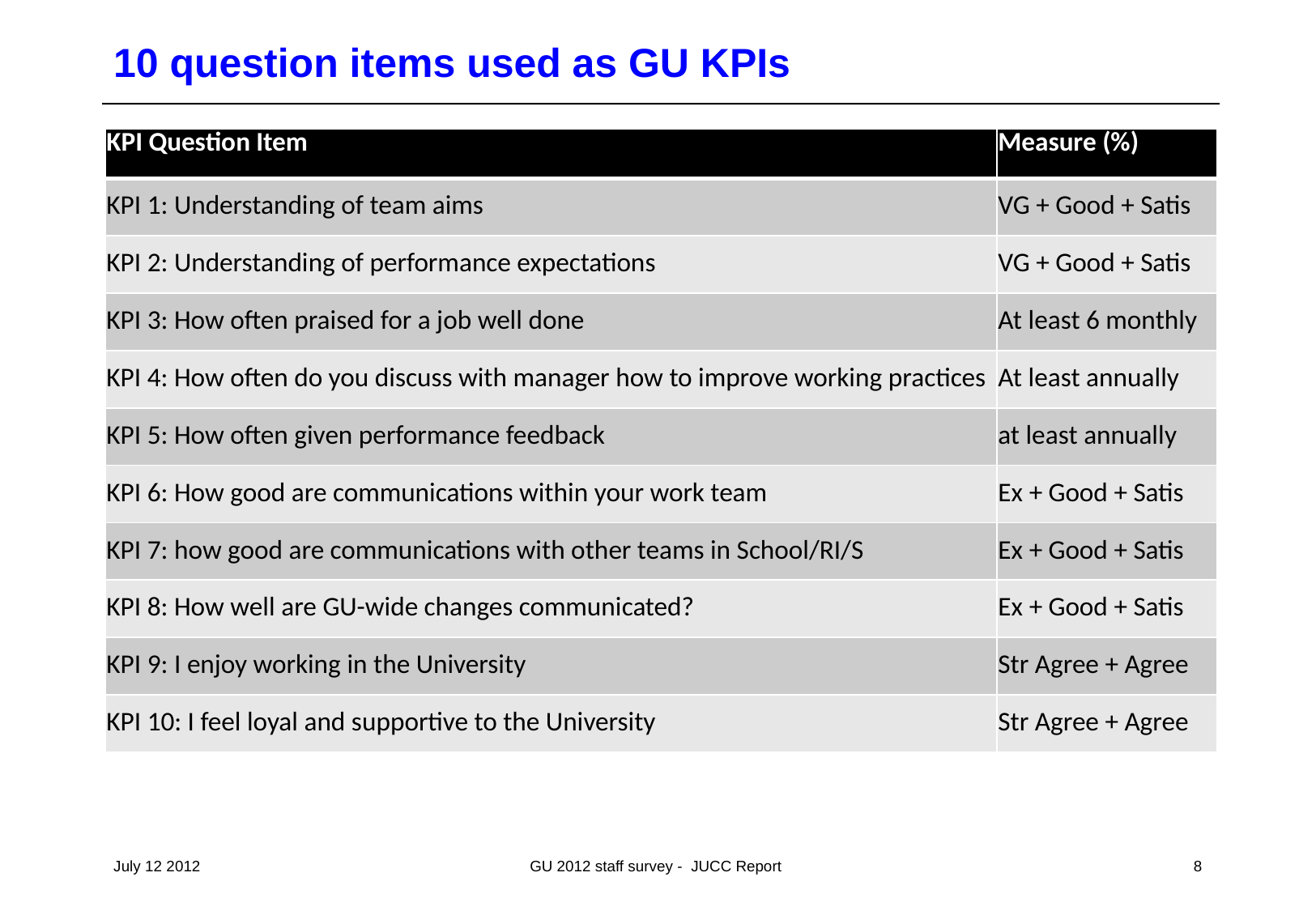

# 10 question items used as GU KPIs
| KPI Question Item | Measure (%) |
| --- | --- |
| KPI 1: Understanding of team aims | VG + Good + Satis |
| KPI 2: Understanding of performance expectations | VG + Good + Satis |
| KPI 3: How often praised for a job well done | At least 6 monthly |
| KPI 4: How often do you discuss with manager how to improve working practices | At least annually |
| KPI 5: How often given performance feedback | at least annually |
| KPI 6: How good are communications within your work team | Ex + Good + Satis |
| KPI 7: how good are communications with other teams in School/RI/S | Ex + Good + Satis |
| KPI 8: How well are GU-wide changes communicated? | Ex + Good + Satis |
| KPI 9: I enjoy working in the University | Str Agree + Agree |
| KPI 10: I feel loyal and supportive to the University | Str Agree + Agree |
July 12 2012
GU 2012 staff survey -  JUCC Report
8